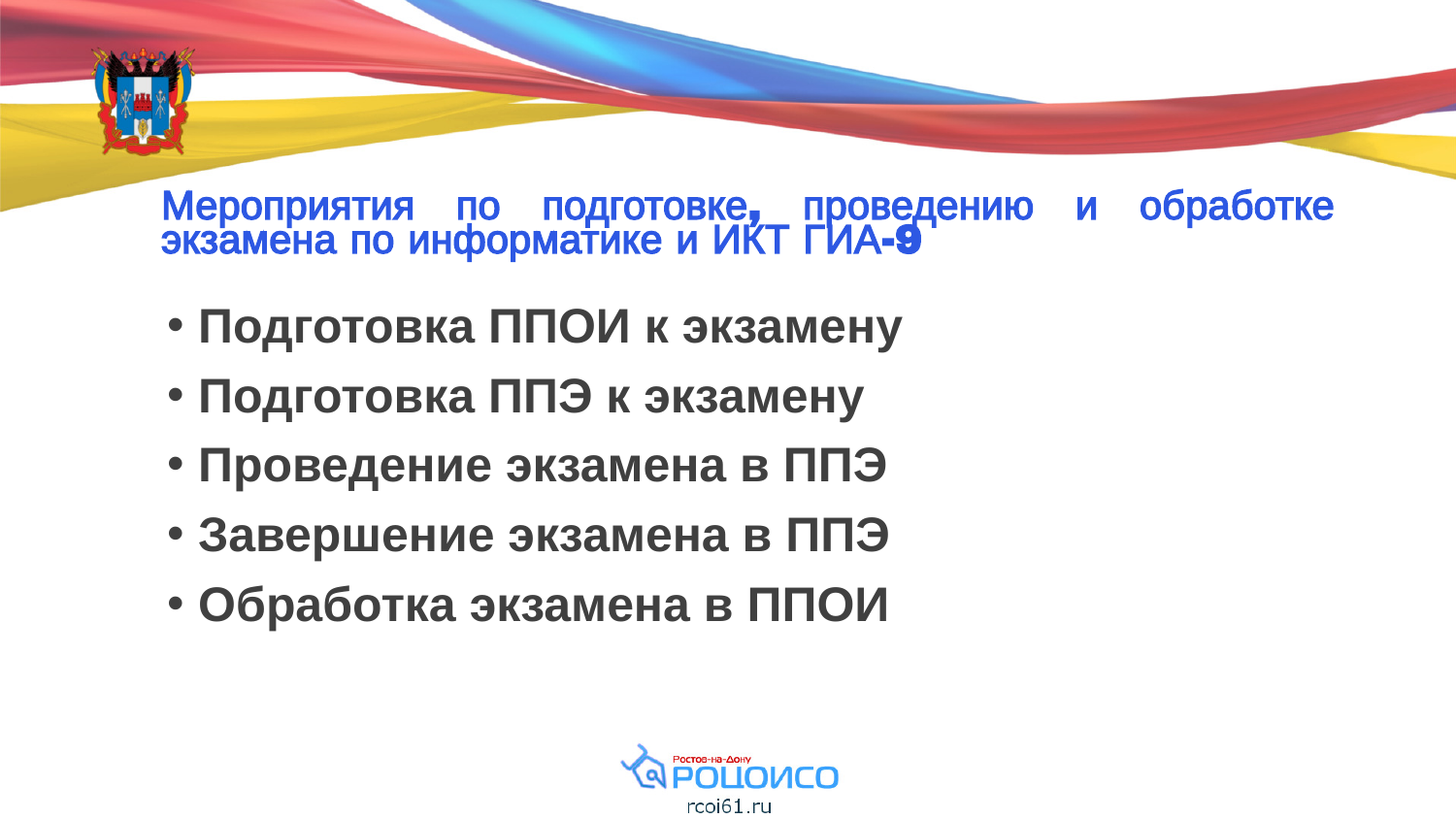

# Мероприятия по подготовке, проведению и обработке экзамена по информатике и ИКТ ГИА-9
Подготовка ППОИ к экзамену
Подготовка ППЭ к экзамену
Проведение экзамена в ППЭ
Завершение экзамена в ППЭ
Обработка экзамена в ППОИ